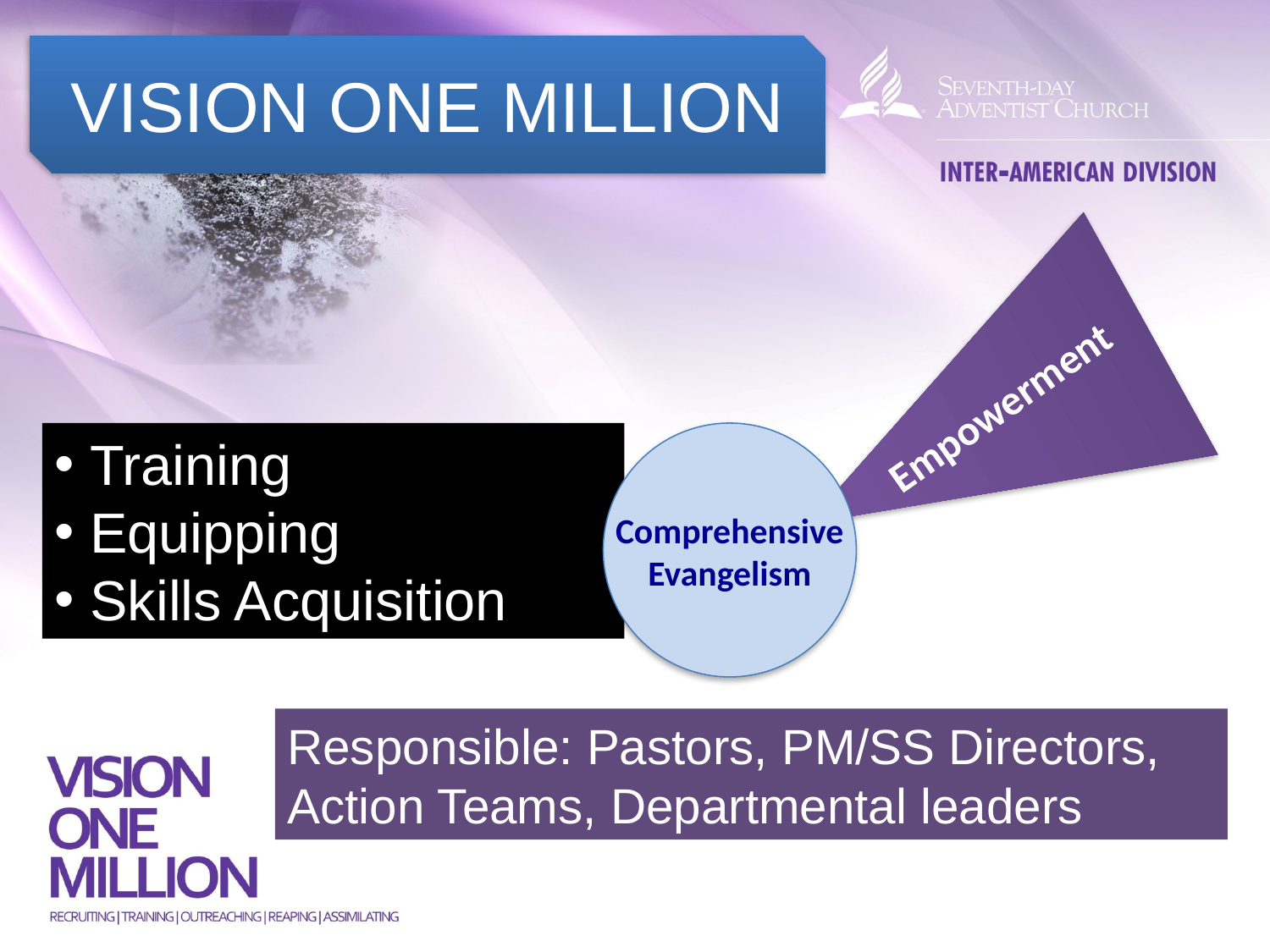

Vision One Million

Empowerment
 Training
 Equipping
 Skills Acquisition

Comprehensive Evangelism
Responsible: Pastors, PM/SS Directors, Action Teams, Departmental leaders